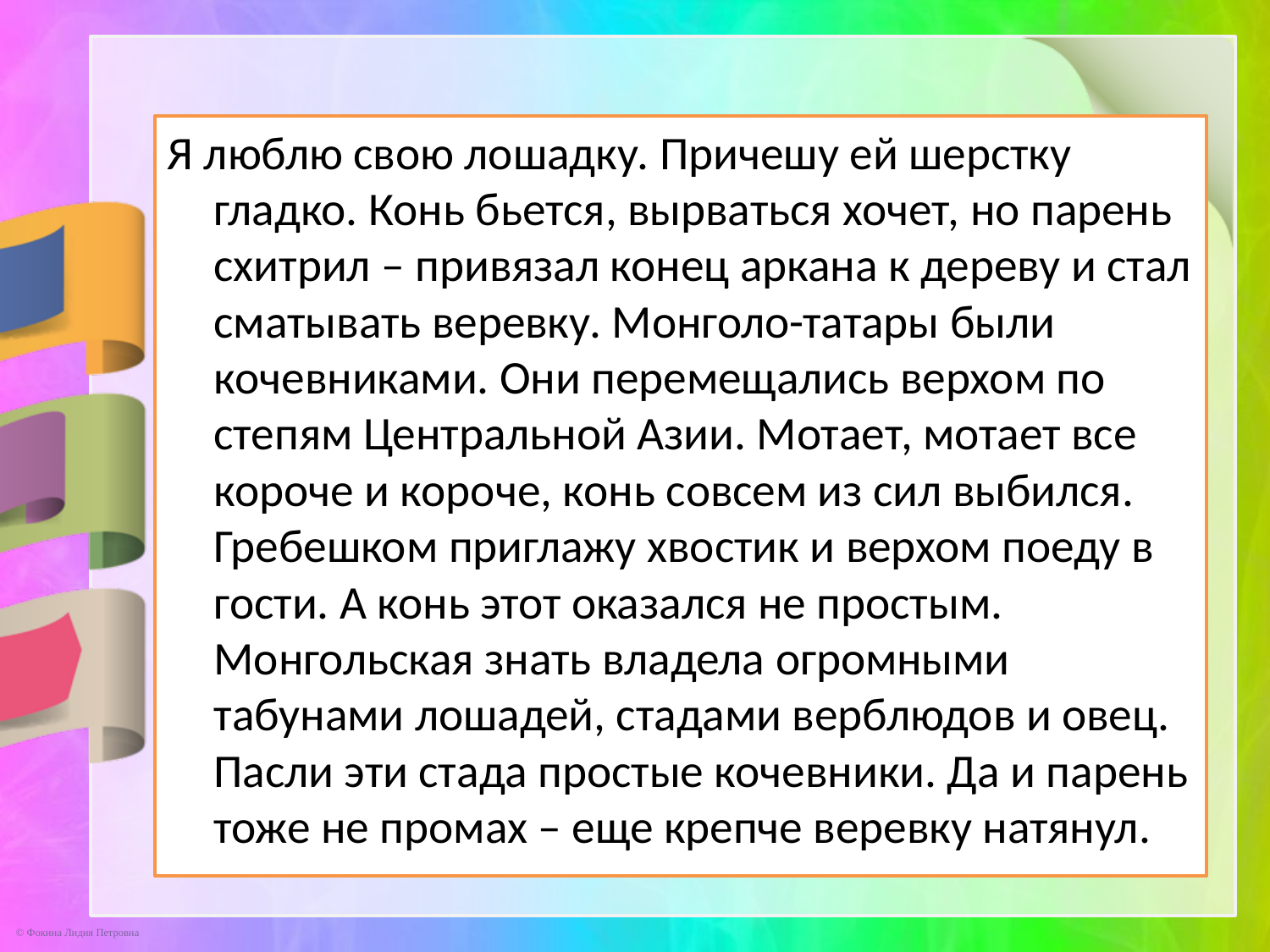

Я люблю свою лошадку. Причешу ей шерстку гладко. Конь бьется, вырваться хочет, но парень схитрил – привязал конец аркана к дереву и стал сматывать веревку. Монголо-татары были кочевниками. Они перемещались верхом по степям Центральной Азии. Мотает, мотает все короче и короче, конь совсем из сил выбился. Гребешком приглажу хвостик и верхом поеду в гости. А конь этот оказался не простым. Монгольская знать владела огромными табунами лошадей, стадами верблюдов и овец. Пасли эти стада простые кочевники. Да и парень тоже не промах – еще крепче веревку натянул.